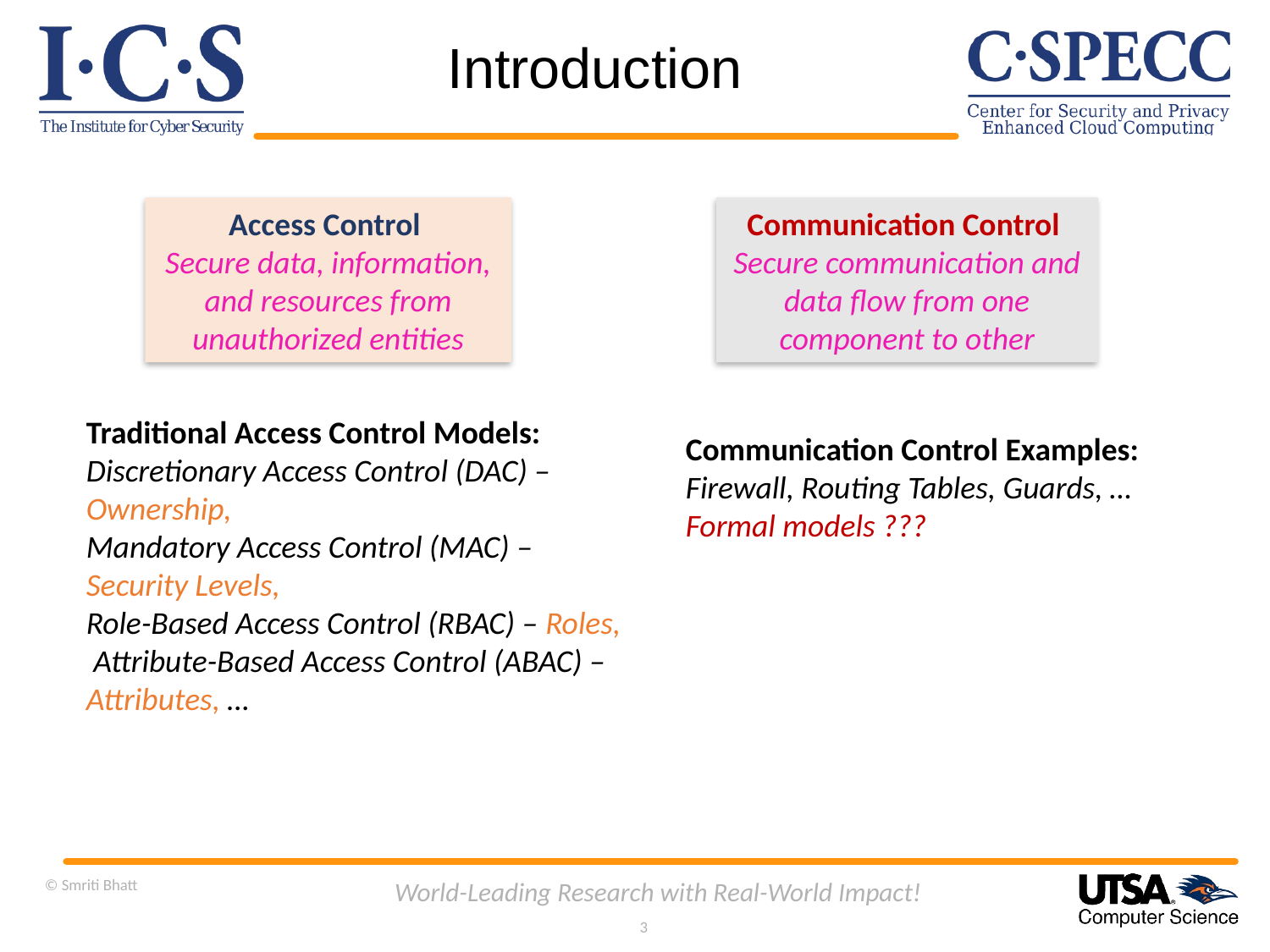

# Introduction
Access Control
Secure data, information, and resources from unauthorized entities
Communication Control
Secure communication and data flow from one component to other
Traditional Access Control Models:
Discretionary Access Control (DAC) – Ownership,
Mandatory Access Control (MAC) – Security Levels,
Role-Based Access Control (RBAC) – Roles,
 Attribute-Based Access Control (ABAC) – Attributes, …

Communication Control Examples: Firewall, Routing Tables, Guards, …
Formal models ???
© Smriti Bhatt
World-Leading Research with Real-World Impact!
3